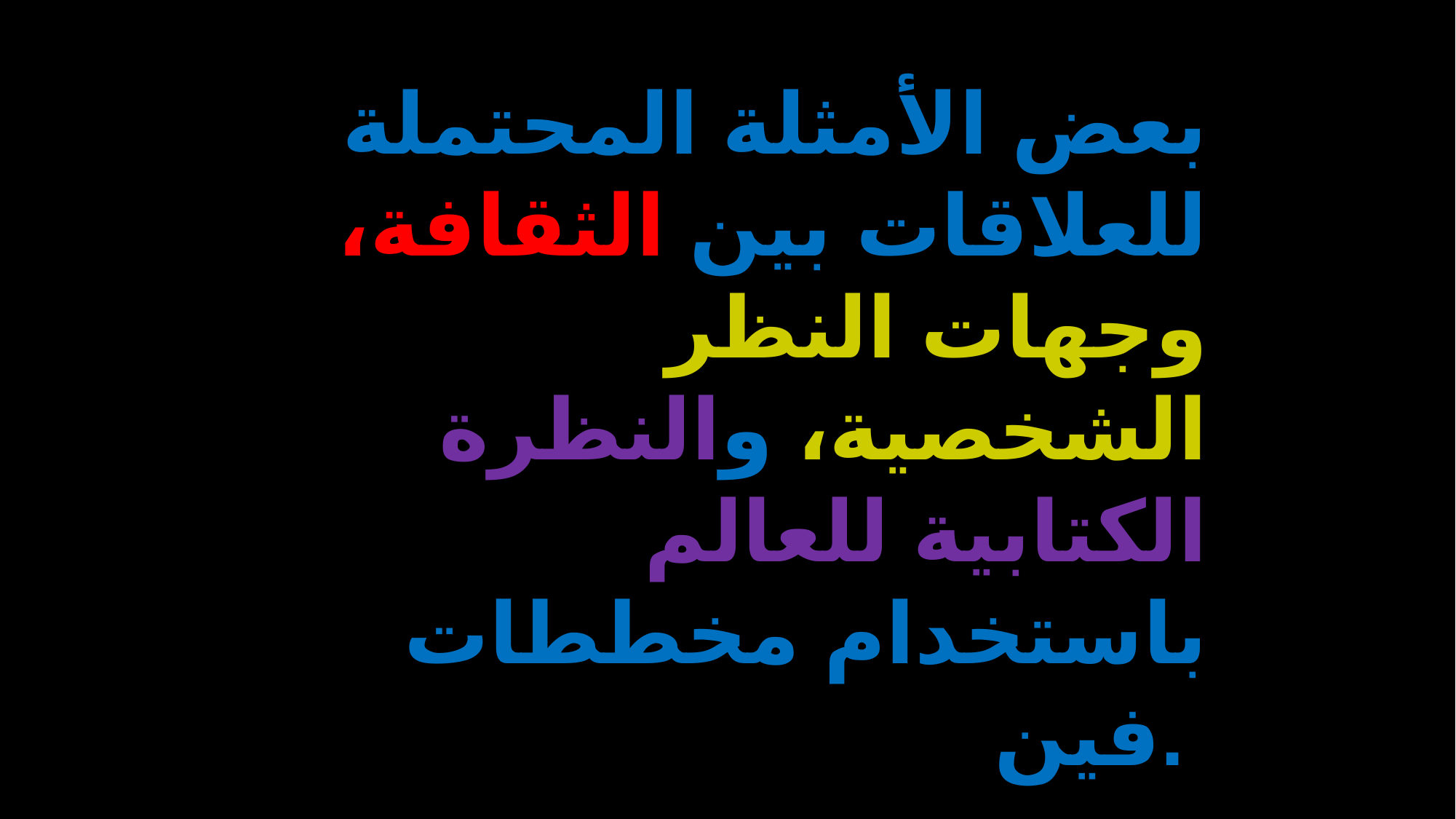

بعض الأمثلة المحتملة للعلاقات بين الثقافة، وجهات النظر الشخصية، والنظرة الكتابية للعالم باستخدام مخططات فين.